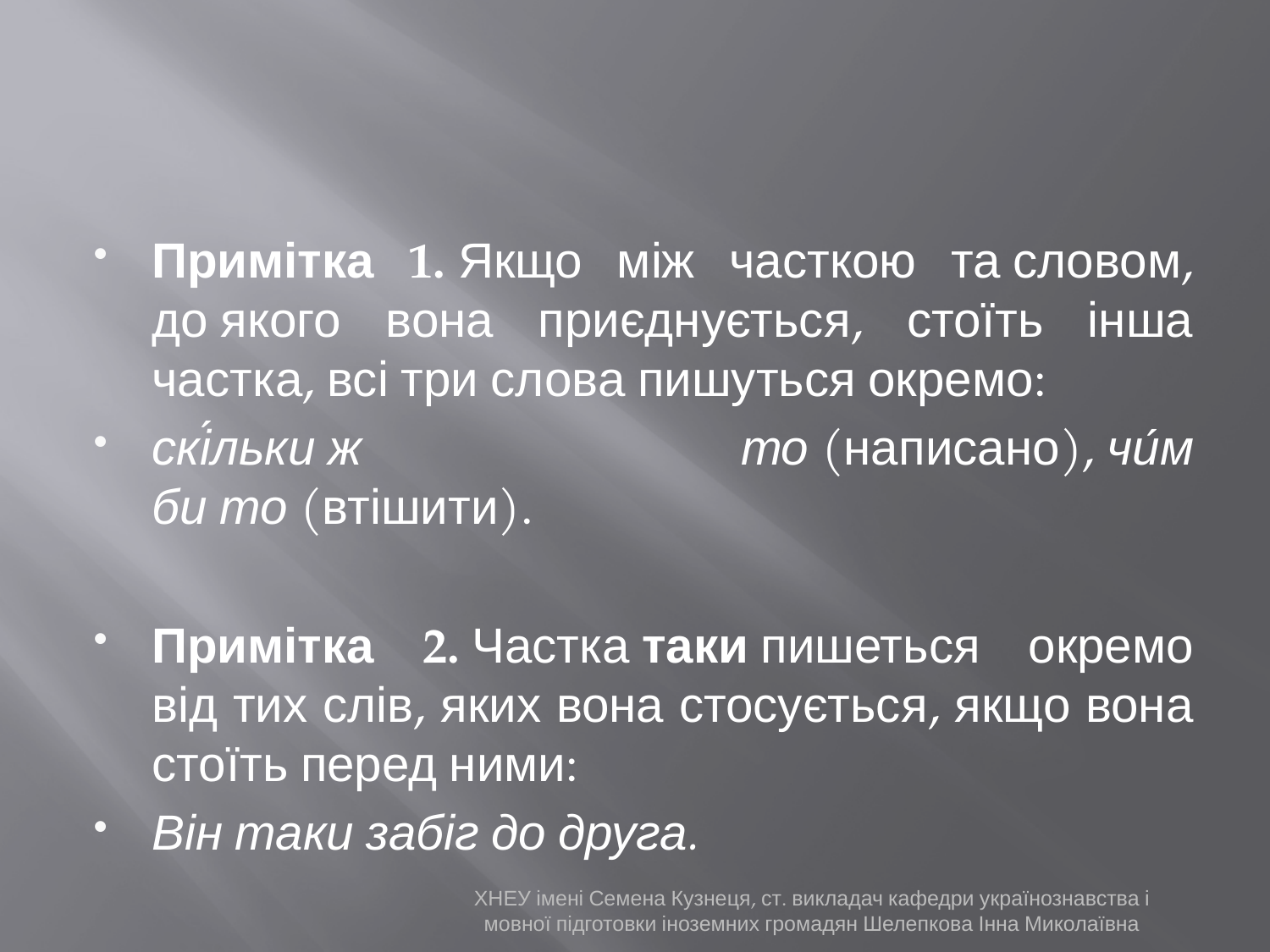

#
Примітка 1. Якщо між часткою та словом, до якого вона приєднується, стоїть інша частка, всі три слова пишуться окремо:
скі́льки ж то (написано), чи́м би то (втішити).

Примітка 2. Частка таки пишеться окремо від тих слів, яких вона стосується, якщо вона стоїть перед ними:
Він таки забіг до друга.

ХНЕУ імені Семена Кузнеця, ст. викладач кафедри українознавства і мовної підготовки іноземних громадян Шелепкова Інна Миколаївна